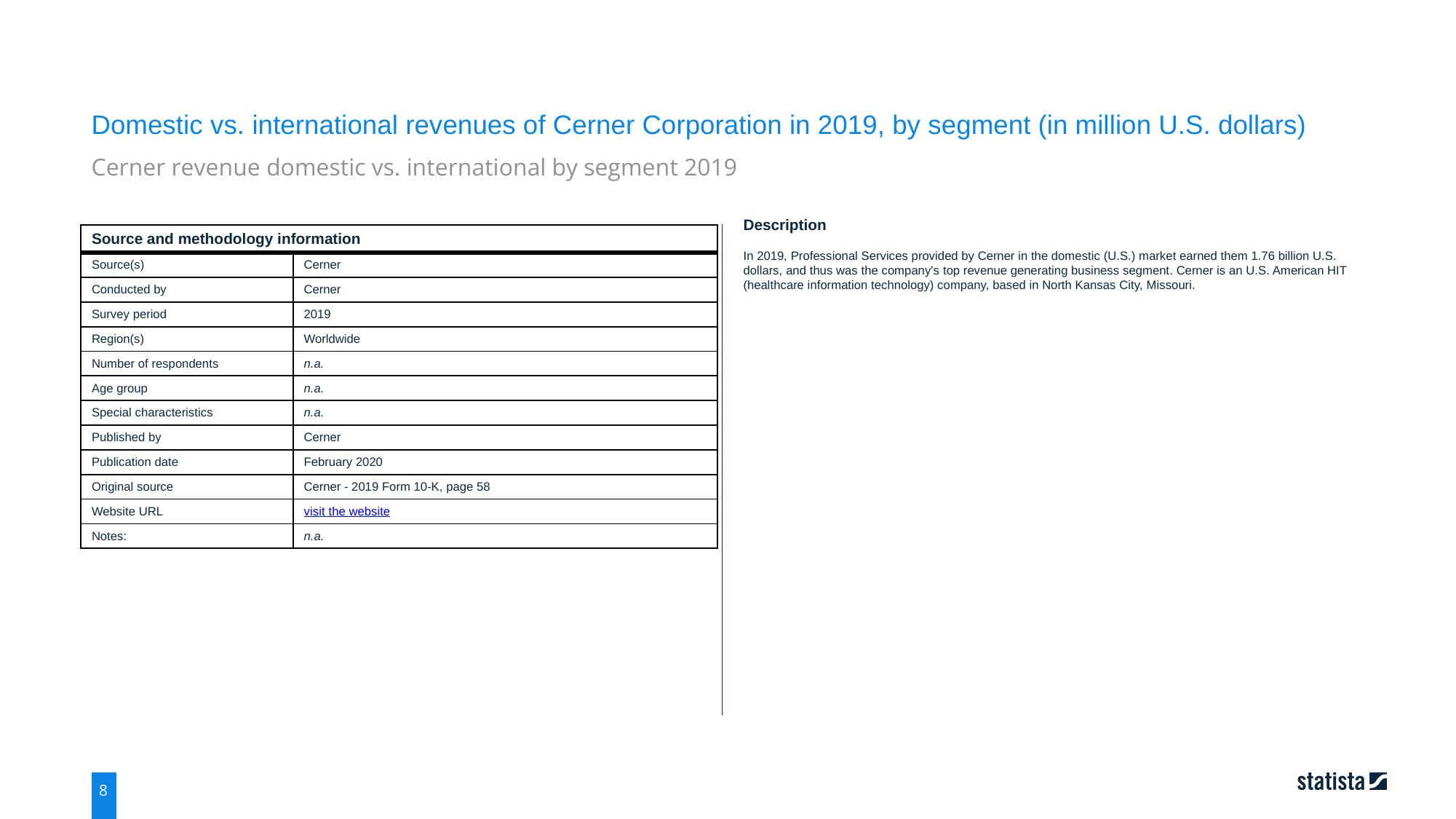

Domestic vs. international revenues of Cerner Corporation in 2019, by segment (in million U.S. dollars)
Cerner revenue domestic vs. international by segment 2019
| Source and methodology information |  |
| --- | --- |
| Source(s) | Cerner |
| Conducted by | Cerner |
| Survey period | 2019 |
| Region(s) | Worldwide |
| Number of respondents | n.a. |
| Age group | n.a. |
| Special characteristics | n.a. |
| Published by | Cerner |
| Publication date | February 2020 |
| Original source | Cerner - 2019 Form 10-K, page 58 |
| Website URL | visit the website |
| Notes: | n.a. |

Description

In 2019, Professional Services provided by Cerner in the domestic (U.S.) market earned them 1.76 billion U.S. dollars, and thus was the company's top revenue generating business segment. Cerner is an U.S. American HIT (healthcare information technology) company, based in North Kansas City, Missouri.

8